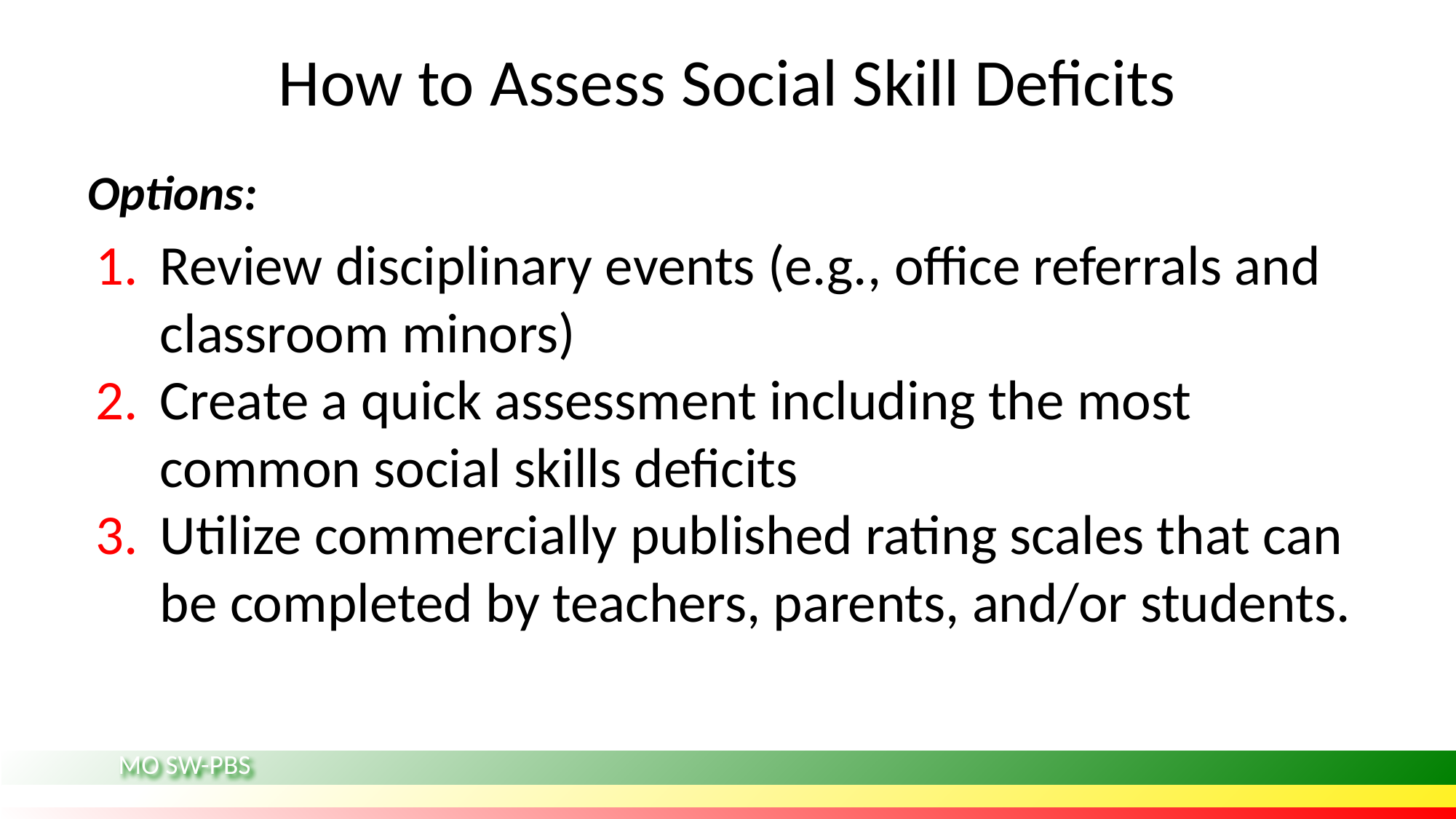

# How to Assess Social Skill Deficits
Options:
Review disciplinary events (e.g., office referrals and classroom minors)
Create a quick assessment including the most common social skills deficits
Utilize commercially published rating scales that can be completed by teachers, parents, and/or students.